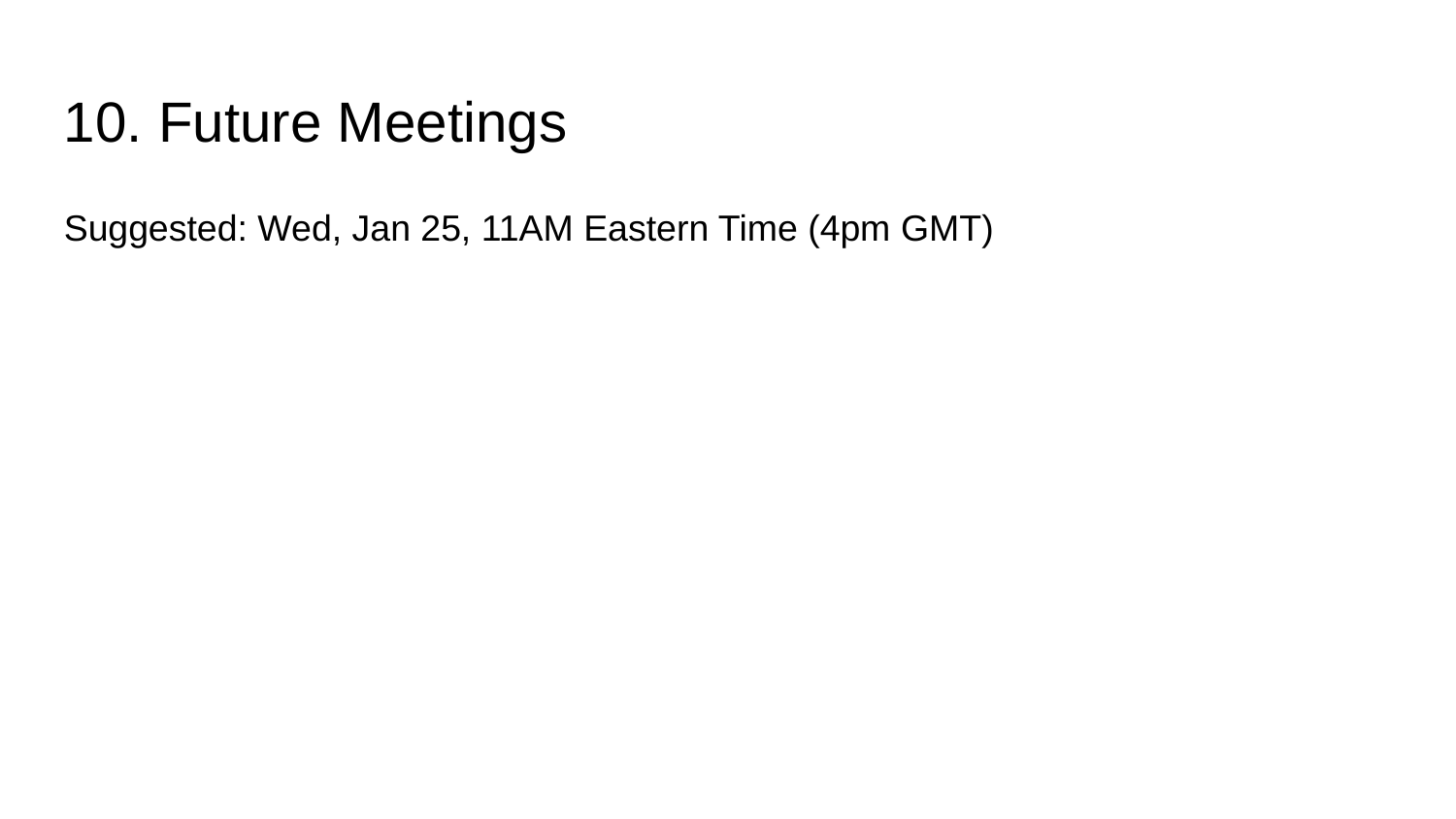

10. Future Meetings
Suggested: Wed, Jan 25, 11AM Eastern Time (4pm GMT)